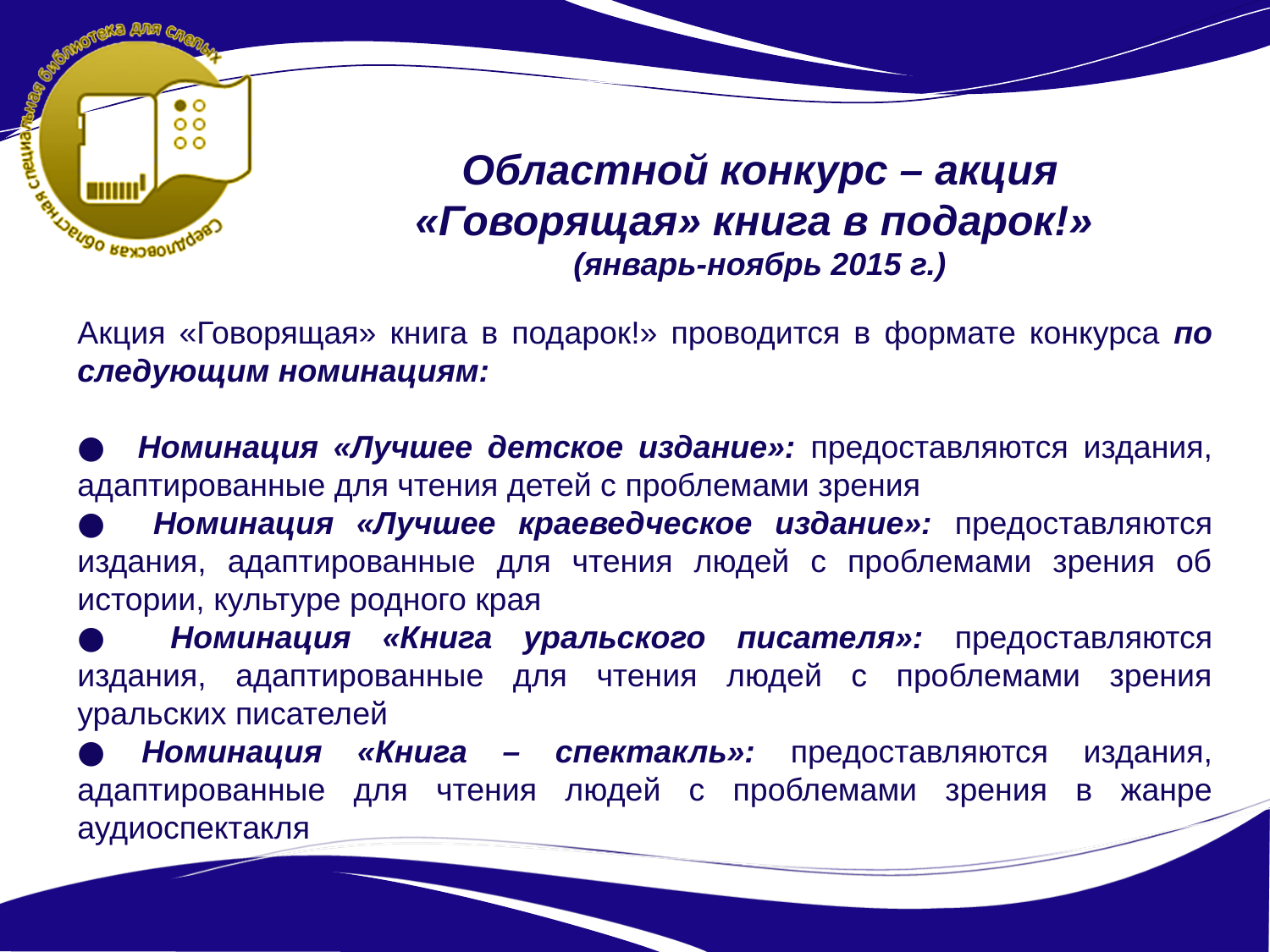

Областной конкурс – акция «Говорящая» книга в подарок!»
(январь-ноябрь 2015 г.)
Акция «Говорящая» книга в подарок!» проводится в формате конкурса по следующим номинациям:

●  Номинация «Лучшее детское издание»: предоставляются издания, адаптированные для чтения детей с проблемами зрения
●  Номинация «Лучшее краеведческое издание»: предоставляются издания, адаптированные для чтения людей с проблемами зрения об истории, культуре родного края
●  Номинация «Книга уральского писателя»: предоставляются издания, адаптированные для чтения людей с проблемами зрения уральских писателей
● Номинация «Книга – спектакль»: предоставляются издания, адаптированные для чтения людей с проблемами зрения в жанре аудиоспектакля